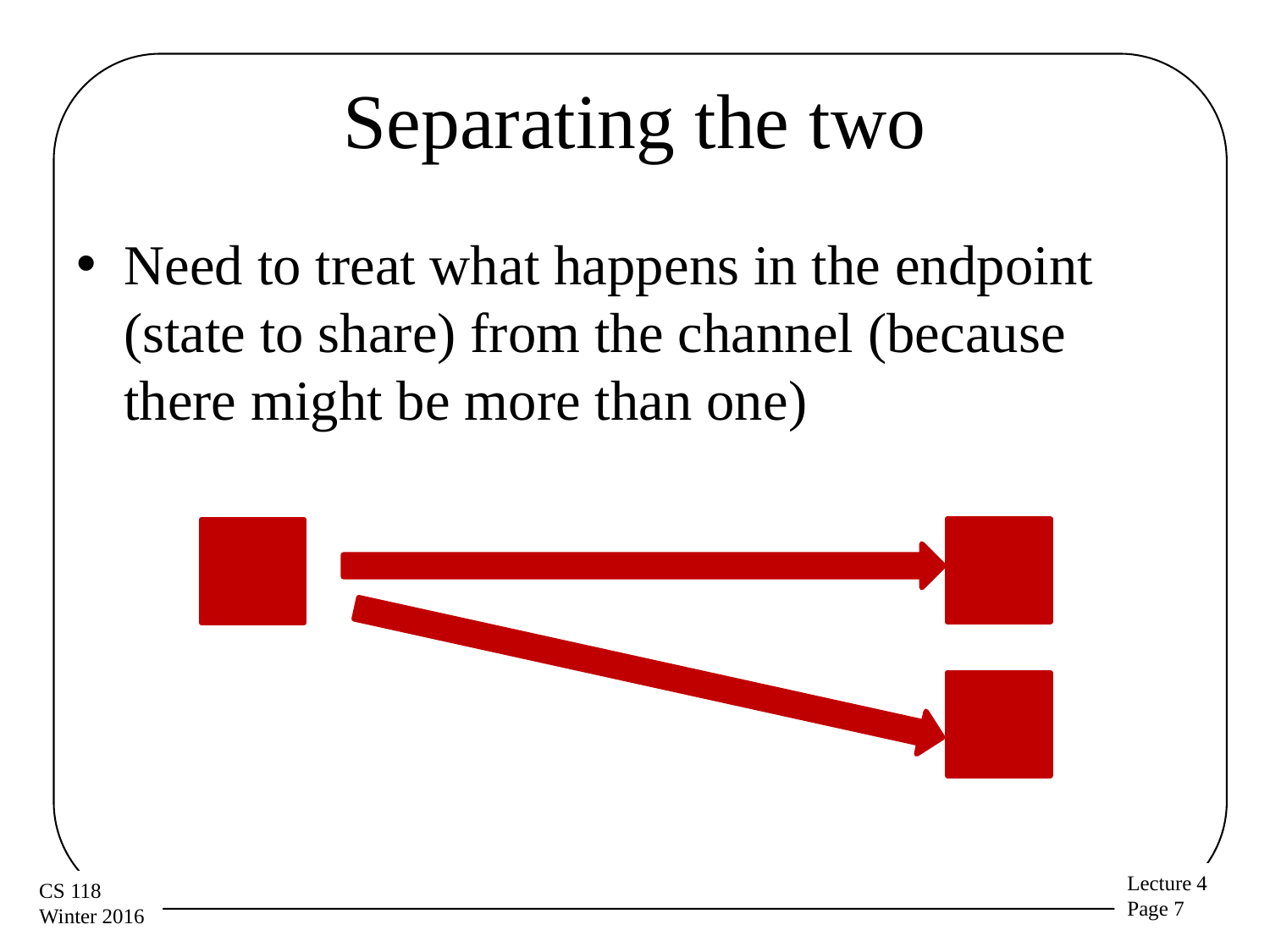

# Separating the two
Need to treat what happens in the endpoint (state to share) from the channel (because there might be more than one)